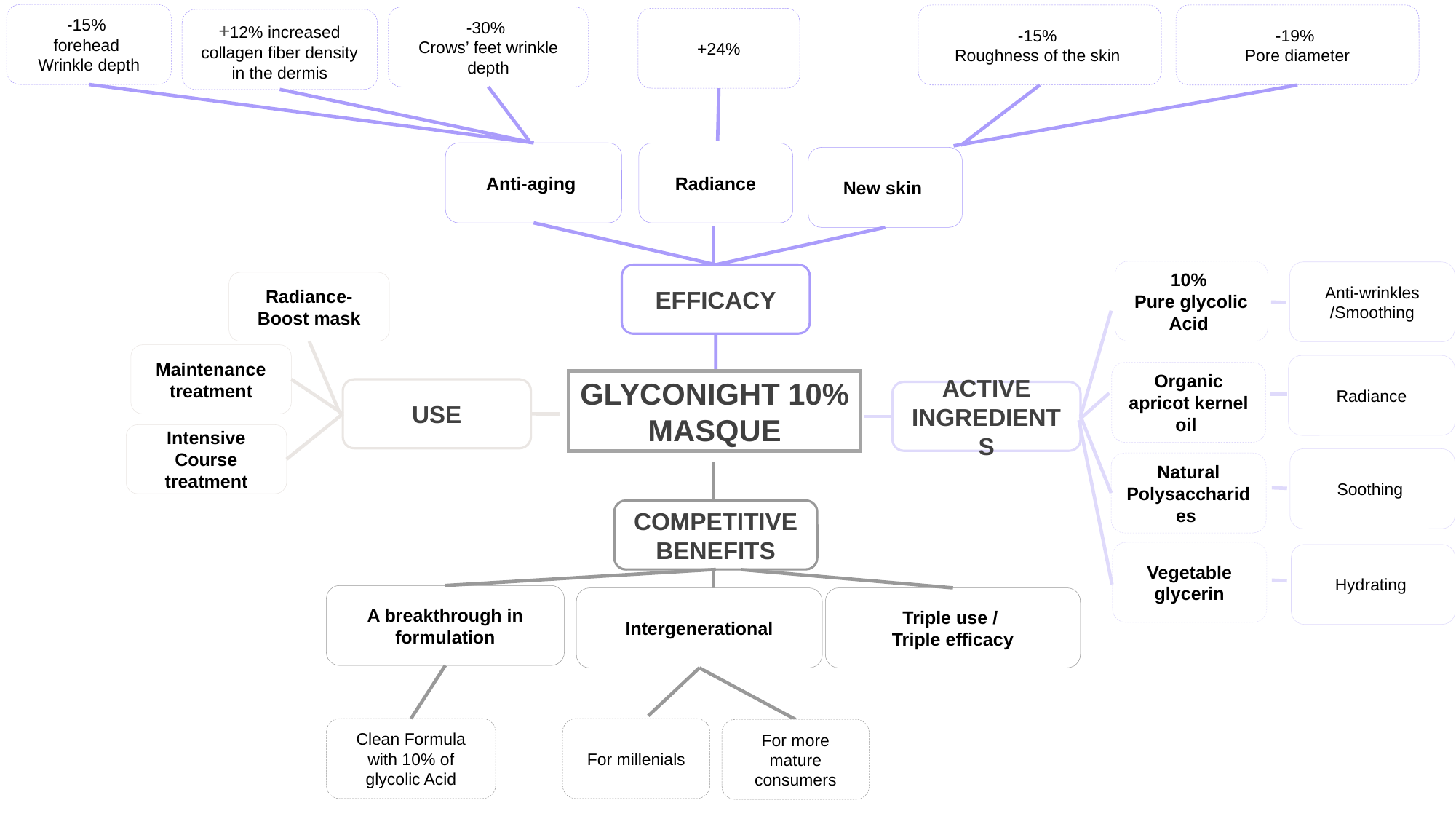

-15%
forehead
Wrinkle depth
-15%
Roughness of the skin
-19%
Pore diameter
-30%
Crows’ feet wrinkle depth
+24%
+12% increased collagen fiber density in the dermis
Anti-aging
Radiance
New skin
10%
Pure glycolic Acid
Anti-wrinkles /Smoothing
Efficacy
Radiance-Boost mask
Maintenance treatment
Radiance
Organic apricot kernel oil
GLYCONIGHT 10% MASQUE
Use
Active ingredients
Intensive
Course treatment
Soothing
Natural
Polysaccharides
Competitive benefits
Vegetable glycerin
Hydrating
A breakthrough in formulation
Triple use /
Triple efficacy
Intergenerational
Clean Formula with 10% of glycolic Acid
For millenials
For more mature
consumers